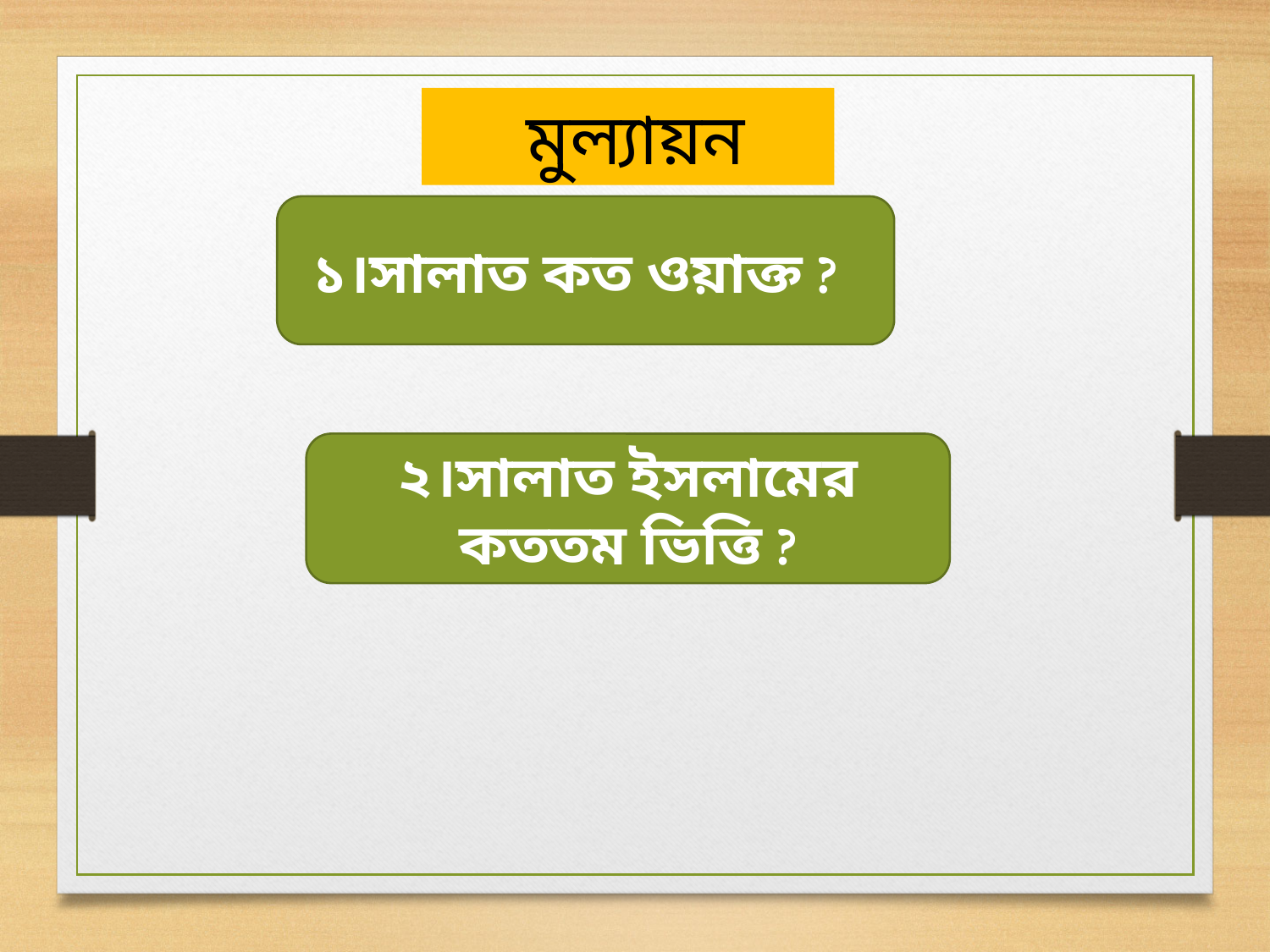

মুল্যায়ন
১।সালাত কত ওয়াক্ত ?
২।সালাত ইসলামের কততম ভিত্তি ?